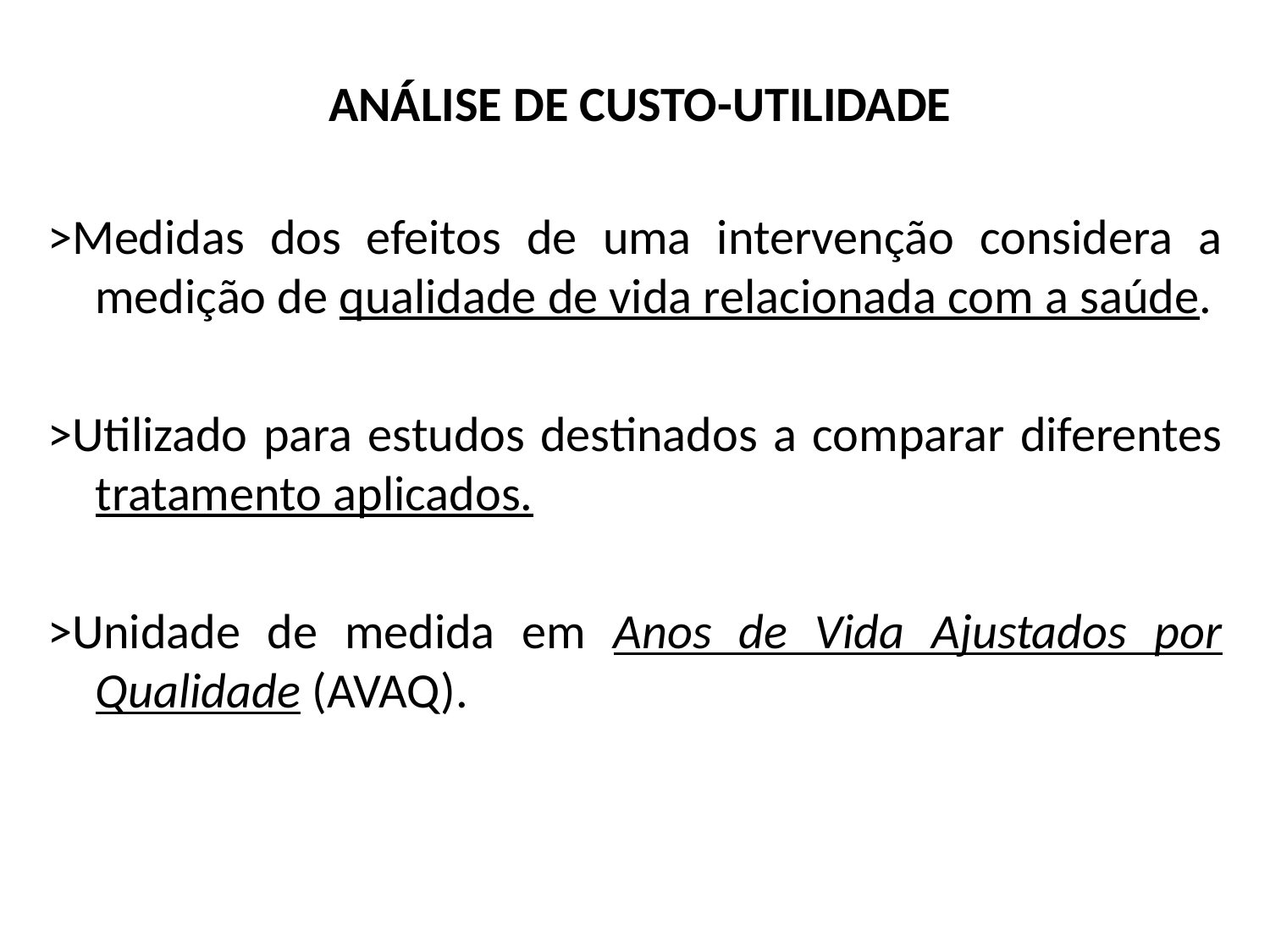

ANÁLISE DE CUSTO-UTILIDADE

>Medidas dos efeitos de uma intervenção considera a medição de qualidade de vida relacionada com a saúde.

>Utilizado para estudos destinados a comparar diferentes tratamento aplicados.

>Unidade de medida em Anos de Vida Ajustados por Qualidade (AVAQ).